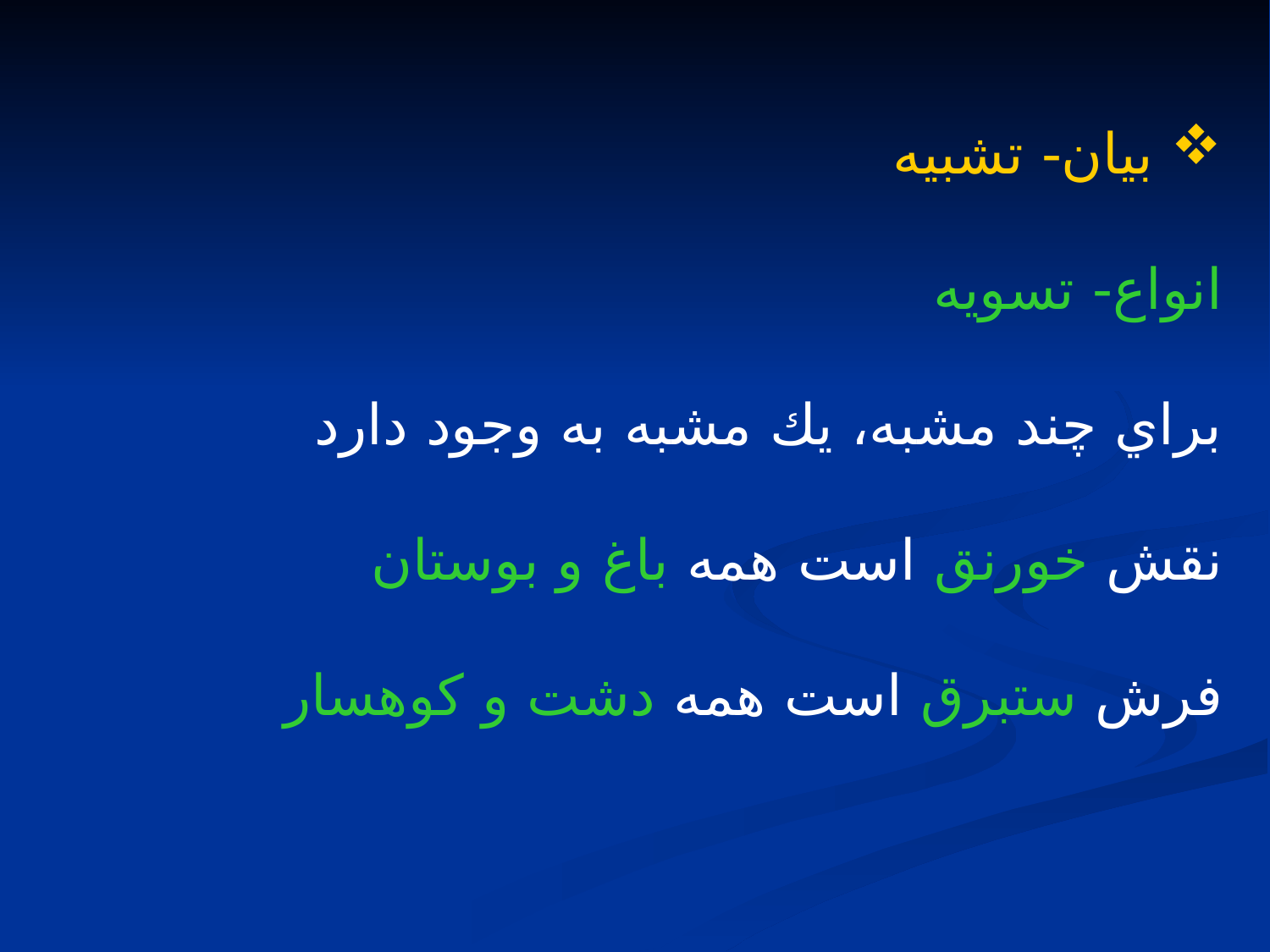

بيان- تشبيه
انواع- تسويه
براي چند مشبه، يك مشبه به وجود دارد
نقش خورنق است همه باغ و بوستان
فرش ستبرق است همه دشت و كوهسار